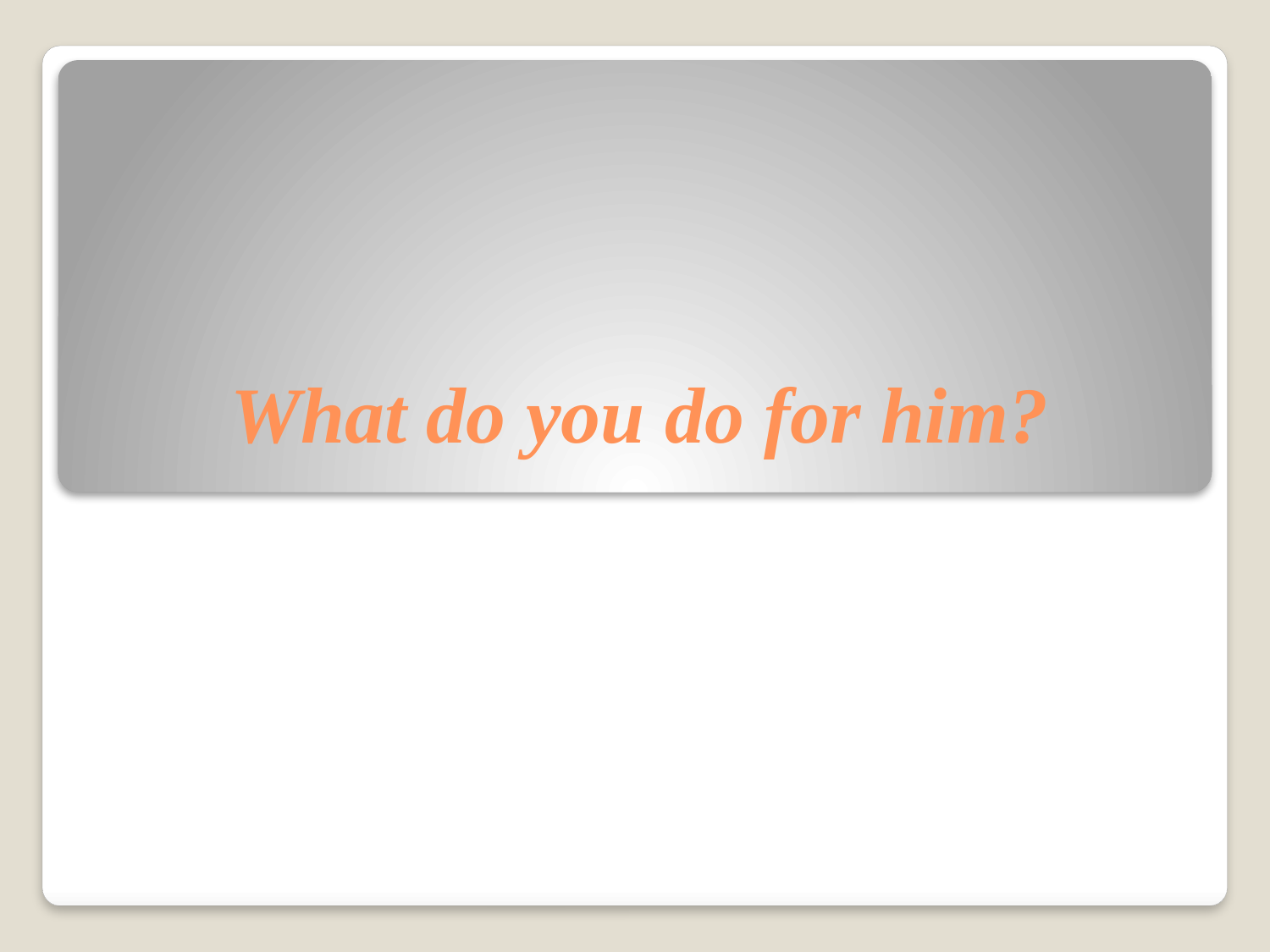

# What do you do for him?